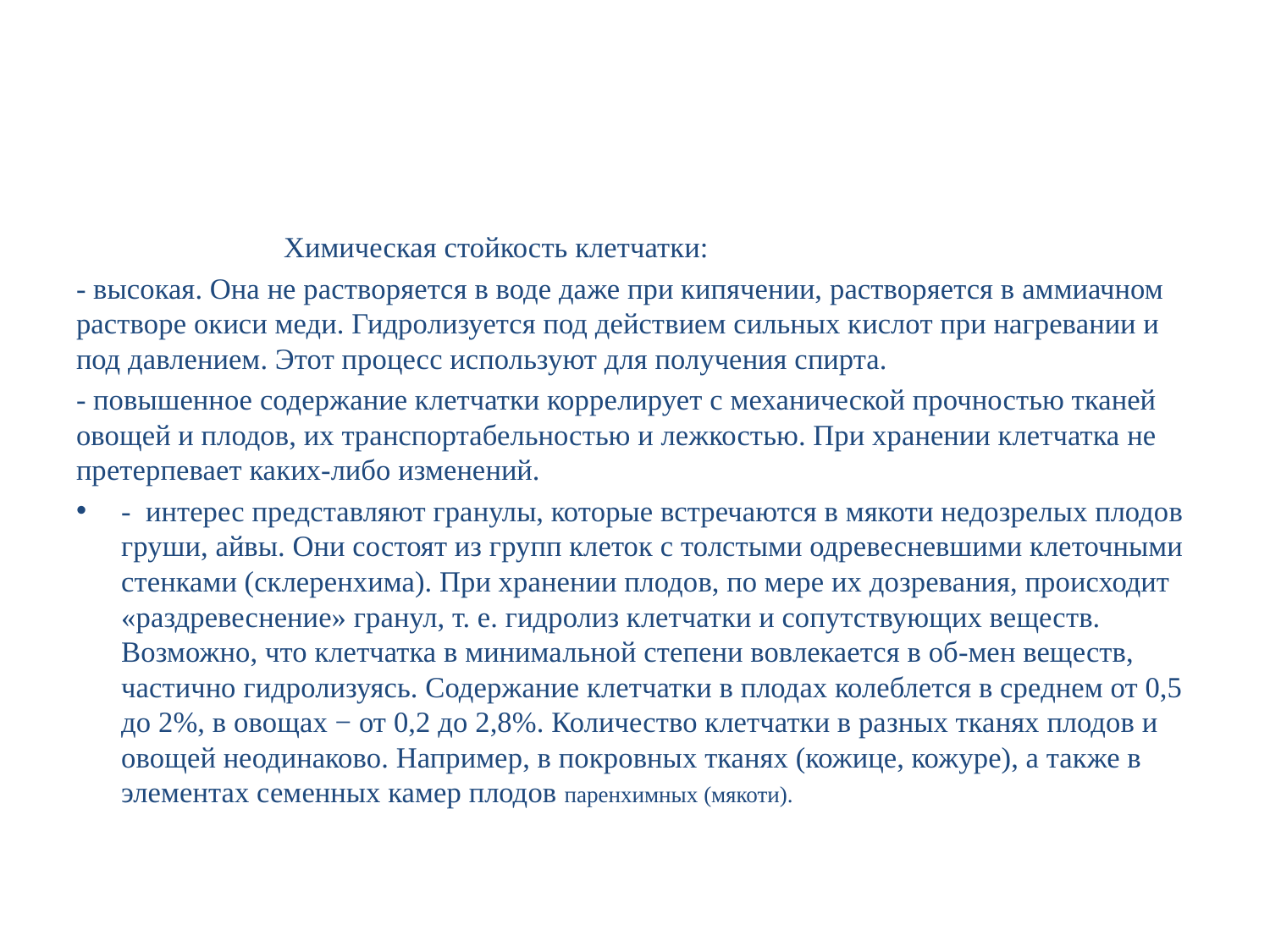

#
                            Химическая стойкость клетчатки:
- высокая. Она не растворяется в воде даже при кипячении, растворяется в аммиачном растворе окиси меди. Гидролизуется под действием сильных кислот при нагревании и под давлением. Этот процесс используют для получения спирта.
- повышенное содержание клетчатки коррелирует с механической прочностью тканей овощей и плодов, их транспортабельностью и лежкостью. При хранении клетчатка не претерпевает каких-либо изменений.
-  интерес представляют гранулы, которые встречаются в мякоти недозрелых плодов груши, айвы. Они состоят из групп клеток с толстыми одревесневшими клеточными стенками (склеренхима). При хранении плодов, по мере их дозревания, происходит «раздревеснение» гранул, т. е. гидролиз клетчатки и сопутствующих веществ. Возможно, что клетчатка в минимальной степени вовлекается в об-мен веществ, частично гидролизуясь. Содержание клетчатки в плодах колеблется в среднем от 0,5 до 2%, в овощах − от 0,2 до 2,8%. Количество клетчатки в разных тканях плодов и овощей неодинаково. Например, в покровных тканях (кожице, кожуре), а также в элементах семенных камер плодов паренхимных (мякоти).